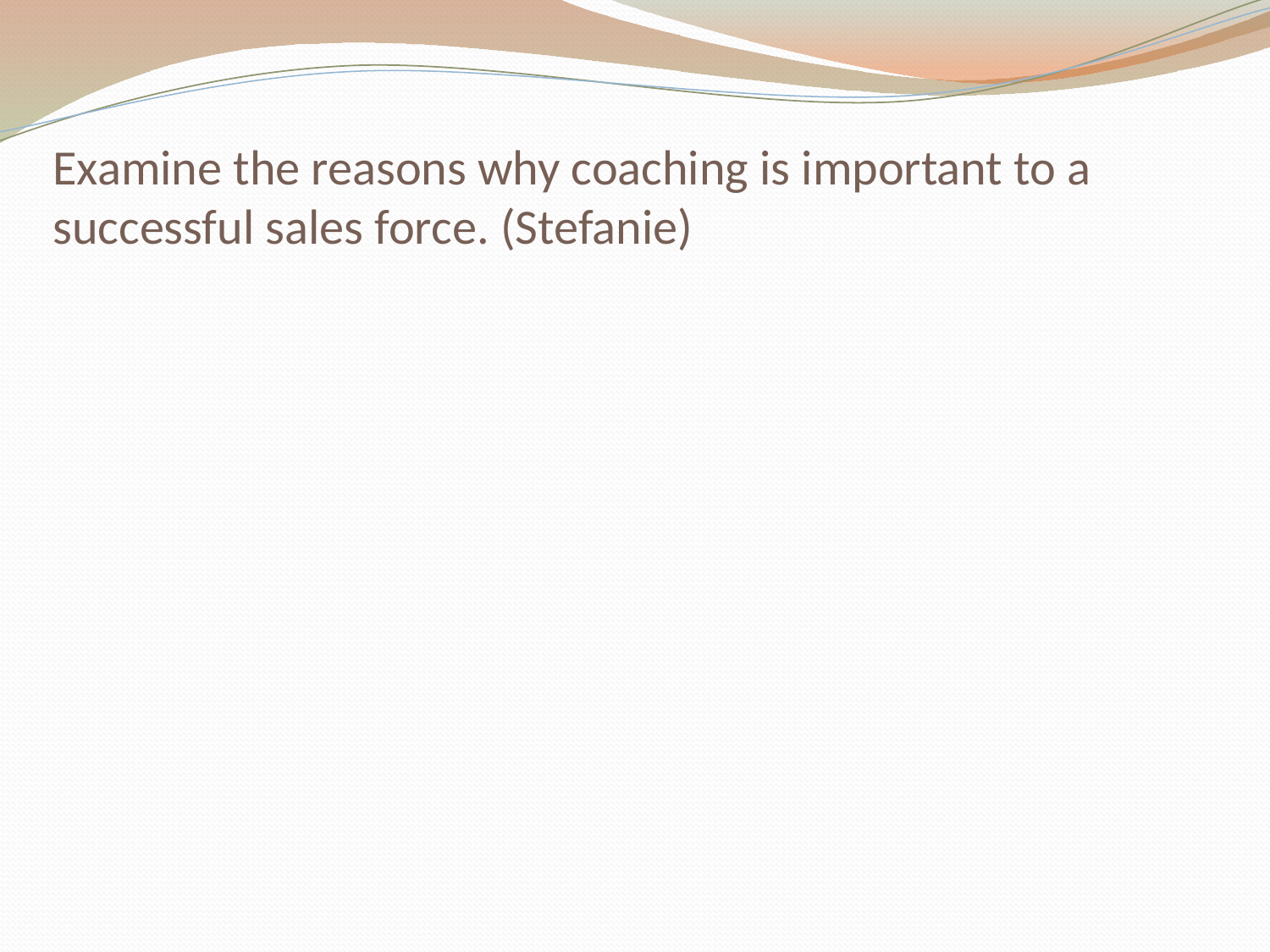

# Examine the reasons why coaching is important to a successful sales force. (Stefanie)